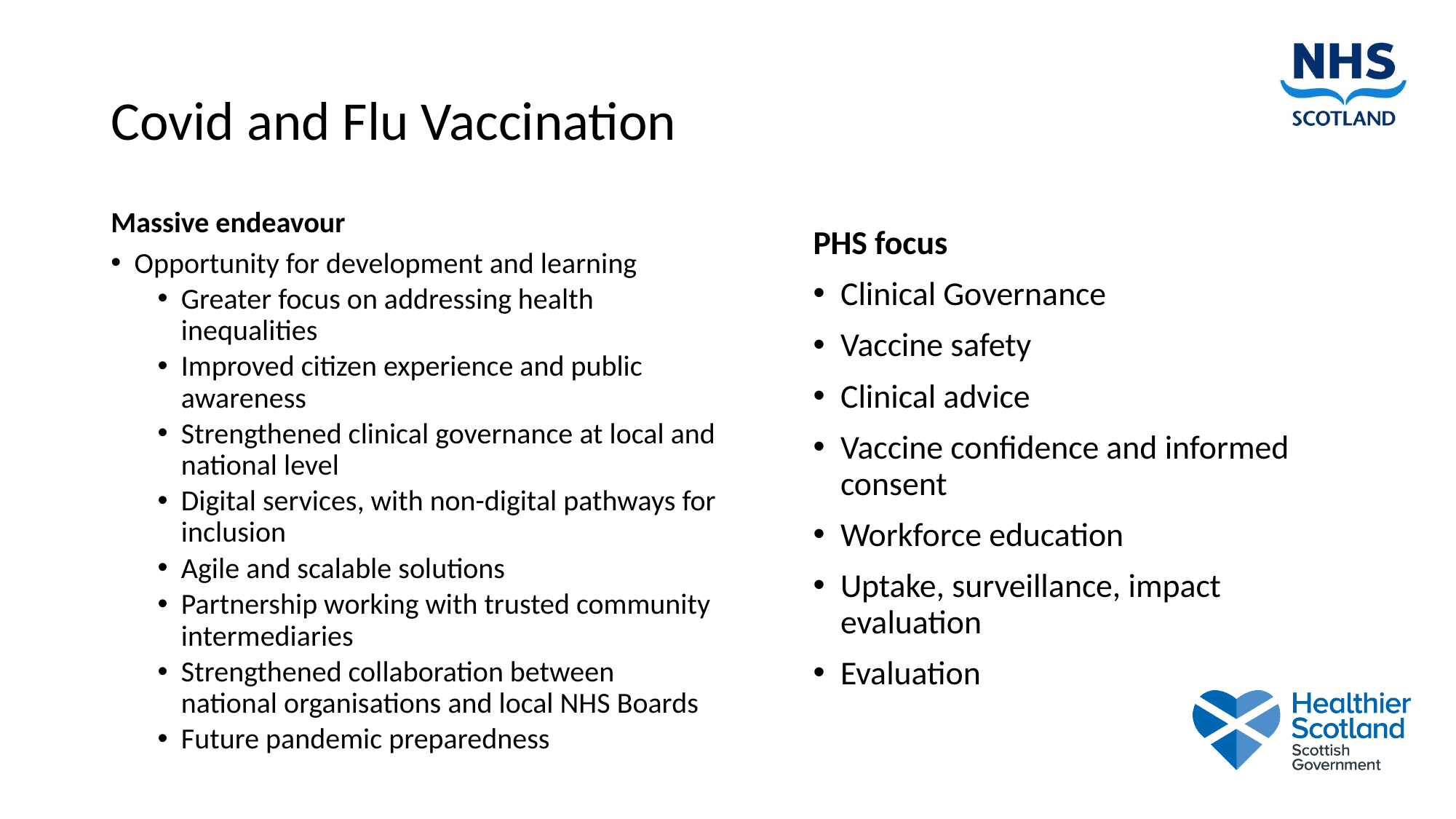

# Covid and Flu Vaccination
Massive endeavour
Opportunity for development and learning
Greater focus on addressing health inequalities
Improved citizen experience and public awareness
Strengthened clinical governance at local and national level
Digital services, with non-digital pathways for inclusion
Agile and scalable solutions
Partnership working with trusted community intermediaries
Strengthened collaboration between national organisations and local NHS Boards
Future pandemic preparedness

PHS focus
Clinical Governance
Vaccine safety
Clinical advice
Vaccine confidence and informed consent
Workforce education
Uptake, surveillance, impact evaluation
Evaluation